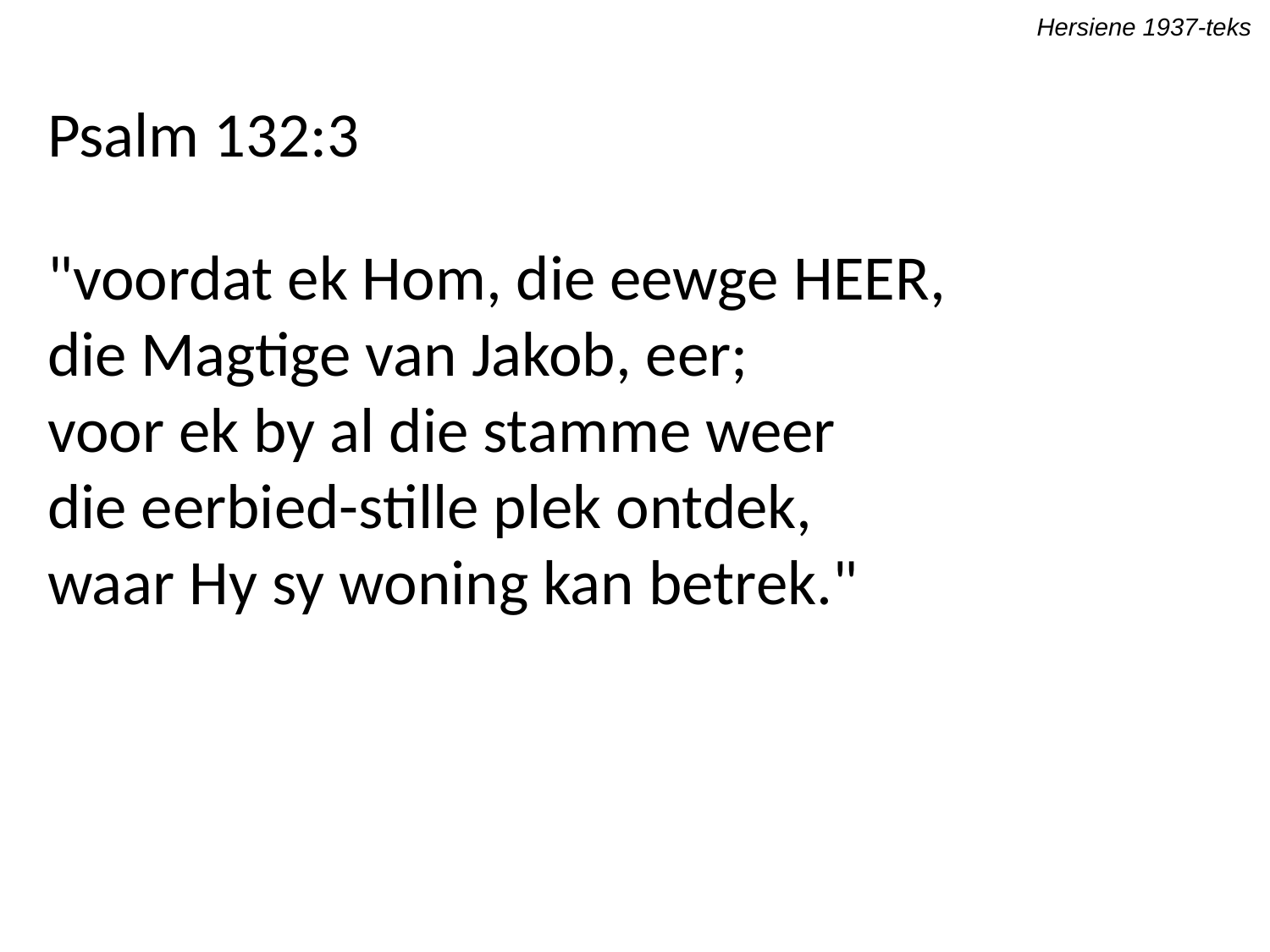

Hersiene 1937-teks
Psalm 132:3

"voordat ek Hom, die eewge Heer,
die Magtige van Jakob, eer;
voor ek by al die stamme weer
die eerbied-stille plek ontdek,
waar Hy sy woning kan betrek."